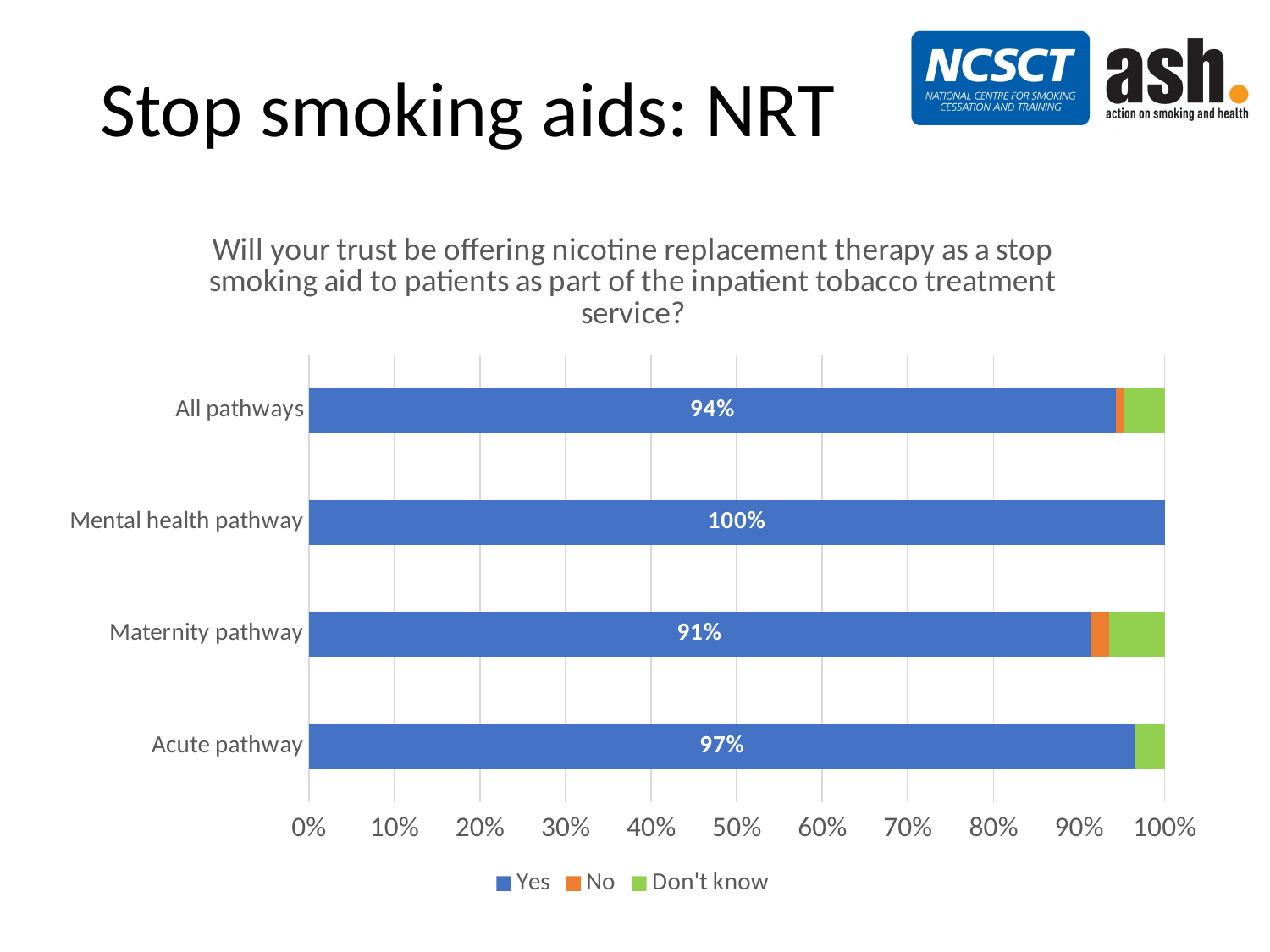

# Stop smoking aids: NRT

### Chart: Will your trust be offering nicotine replacement therapy as a stop smoking aid to patients as part of the inpatient tobacco treatment service?

| Category | Yes | No | Don't know |
|---|---|---|---|
| Acute pathway | 0.9661016949152542 | 0.0 | 0.03389830508474576 |
| Maternity pathway | 0.9130434782608695 | 0.021739130434782608 | 0.06521739130434782 |
| Mental health pathway | 1.0 | 0.0 | 0.0 |
| All pathways | 0.9433962264150944 | 0.009433962264150943 | 0.04716981132075472 |